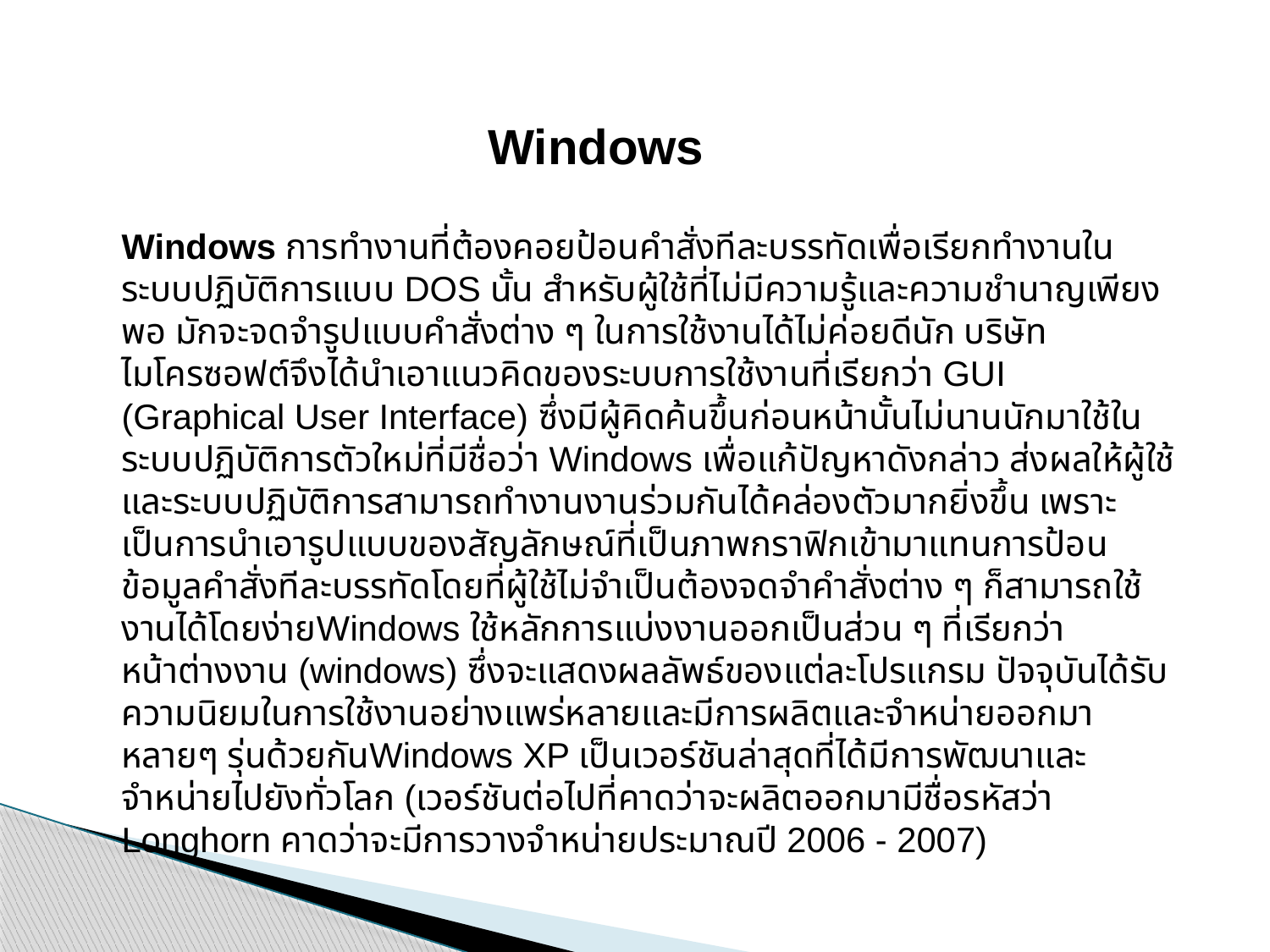

Windows
Windows การทำงานที่ต้องคอยป้อนคำสั่งทีละบรรทัดเพื่อเรียกทำงานในระบบปฏิบัติการแบบ DOS นั้น สำหรับผู้ใช้ที่ไม่มีความรู้และความชำนาญเพียงพอ มักจะจดจำรูปแบบคำสั่งต่าง ๆ ในการใช้งานได้ไม่ค่อยดีนัก บริษัทไมโครซอฟต์จึงได้นำเอาแนวคิดของระบบการใช้งานที่เรียกว่า GUI (Graphical User Interface) ซึ่งมีผู้คิดค้นขึ้นก่อนหน้านั้นไม่นานนักมาใช้ในระบบปฏิบัติการตัวใหม่ที่มีชื่อว่า Windows เพื่อแก้ปัญหาดังกล่าว ส่งผลให้ผู้ใช้และระบบปฏิบัติการสามารถทำงานงานร่วมกันได้คล่องตัวมากยิ่งขึ้น เพราะเป็นการนำเอารูปแบบของสัญลักษณ์ที่เป็นภาพกราฟิกเข้ามาแทนการป้อนข้อมูลคำสั่งทีละบรรทัดโดยที่ผู้ใช้ไม่จำเป็นต้องจดจำคำสั่งต่าง ๆ ก็สามารถใช้งานได้โดยง่ายWindows ใช้หลักการแบ่งงานออกเป็นส่วน ๆ ที่เรียกว่า หน้าต่างงาน (windows) ซึ่งจะแสดงผลลัพธ์ของแต่ละโปรแกรม ปัจจุบันได้รับความนิยมในการใช้งานอย่างแพร่หลายและมีการผลิตและจำหน่ายออกมาหลายๆ รุ่นด้วยกันWindows XP เป็นเวอร์ชันล่าสุดที่ได้มีการพัฒนาและจำหน่ายไปยังทั่วโลก (เวอร์ชันต่อไปที่คาดว่าจะผลิตออกมามีชื่อรหัสว่า Longhorn คาดว่าจะมีการวางจำหน่ายประมาณปี 2006 - 2007)